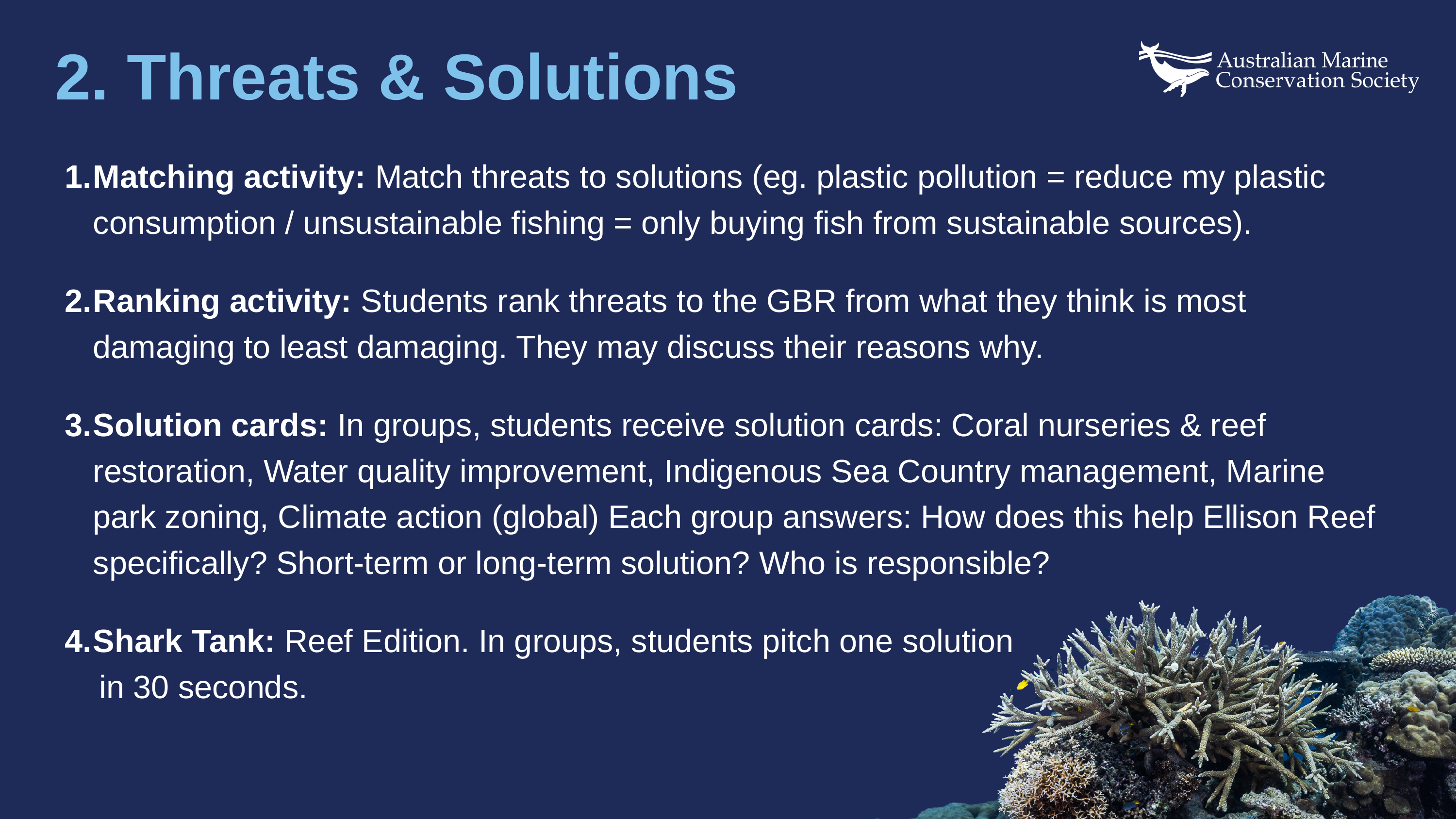

2. Threats & Solutions

Matching activity: Match threats to solutions (eg. plastic pollution = reduce my plastic consumption / unsustainable fishing = only buying fish from sustainable sources).

Ranking activity: Students rank threats to the GBR from what they think is most damaging to least damaging. They may discuss their reasons why.

Solution cards: In groups, students receive solution cards: Coral nurseries & reef restoration, Water quality improvement, Indigenous Sea Country management, Marine park zoning, Climate action (global) Each group answers: How does this help Ellison Reef specifically? Short-term or long-term solution? Who is responsible?

Shark Tank: Reef Edition. In groups, students pitch one solution
       in 30 seconds.